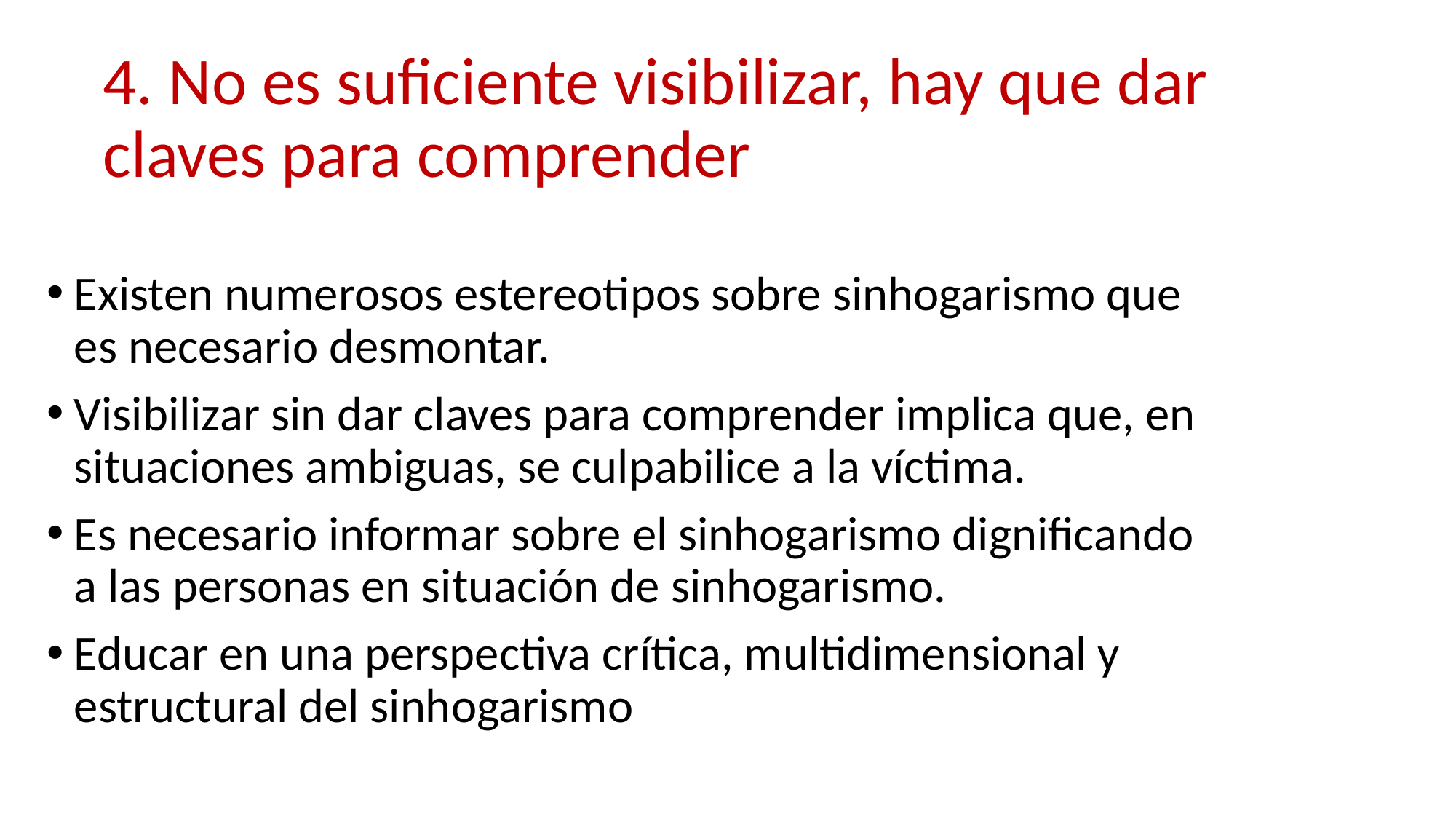

# 4. No es suficiente visibilizar, hay que dar claves para comprender
Existen numerosos estereotipos sobre sinhogarismo que es necesario desmontar.
Visibilizar sin dar claves para comprender implica que, en situaciones ambiguas, se culpabilice a la víctima.
Es necesario informar sobre el sinhogarismo dignificando a las personas en situación de sinhogarismo.
Educar en una perspectiva crítica, multidimensional y estructural del sinhogarismo